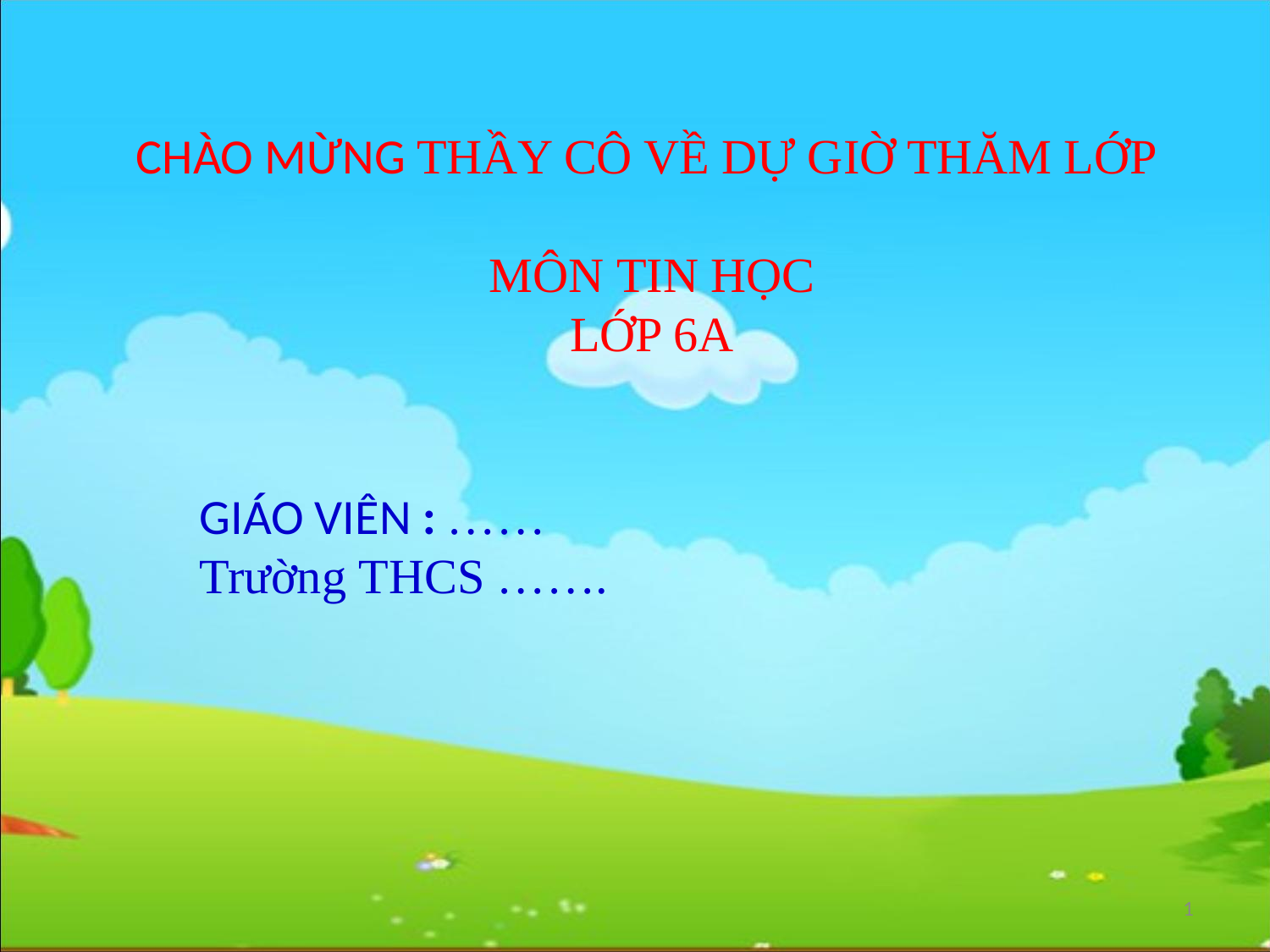

CHÀO MỪNG THẦY CÔ VỀ DỰ GIỜ THĂM LỚP

MÔN TIN HỌC
LỚP 6A

GIÁO VIÊN : ……
Trường THCS …….
1